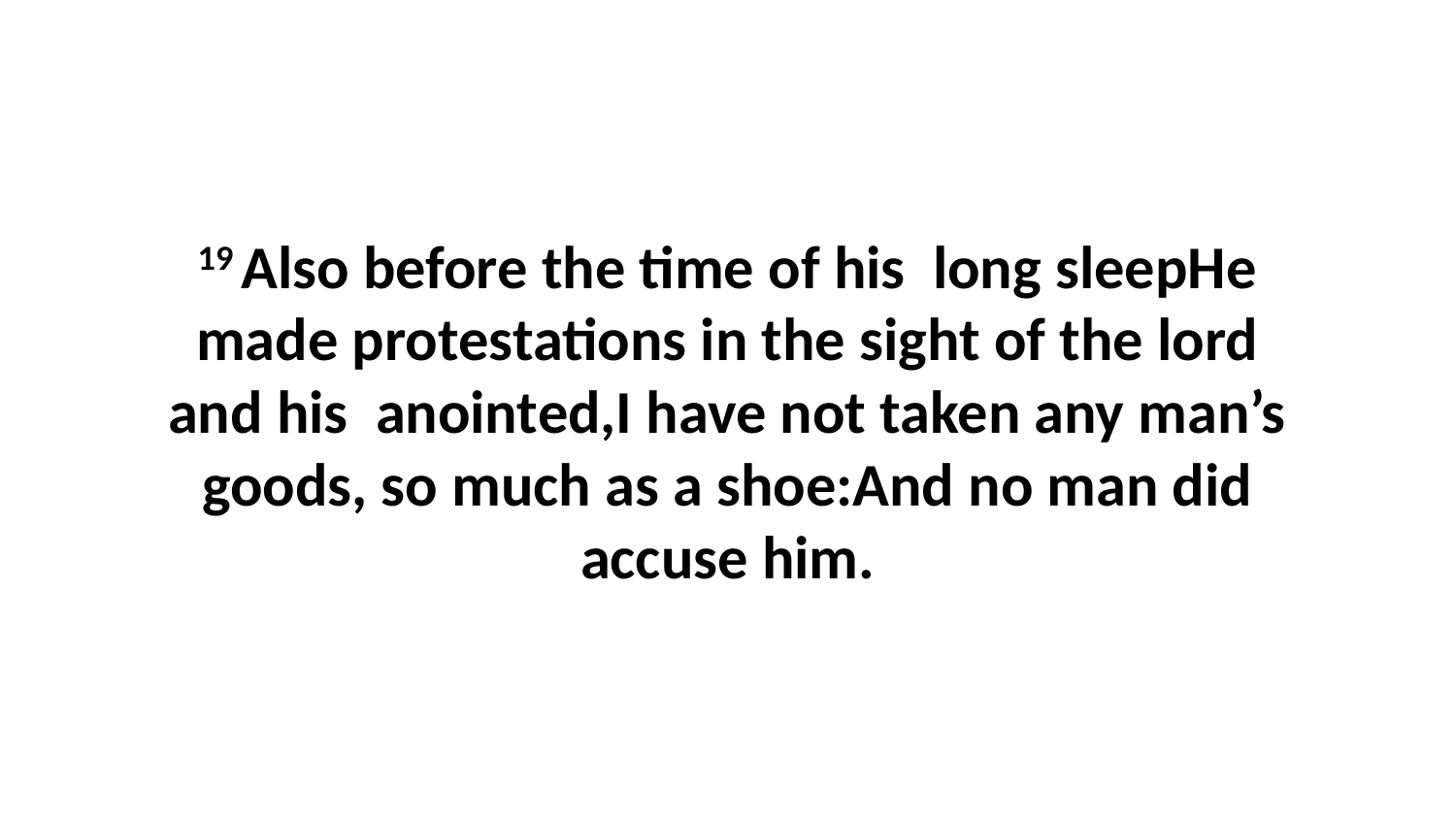

19 Also before the time of his  long sleepHe made protestations in the sight of the lord and his  anointed,I have not taken any man’s goods, so much as a shoe:And no man did accuse him.